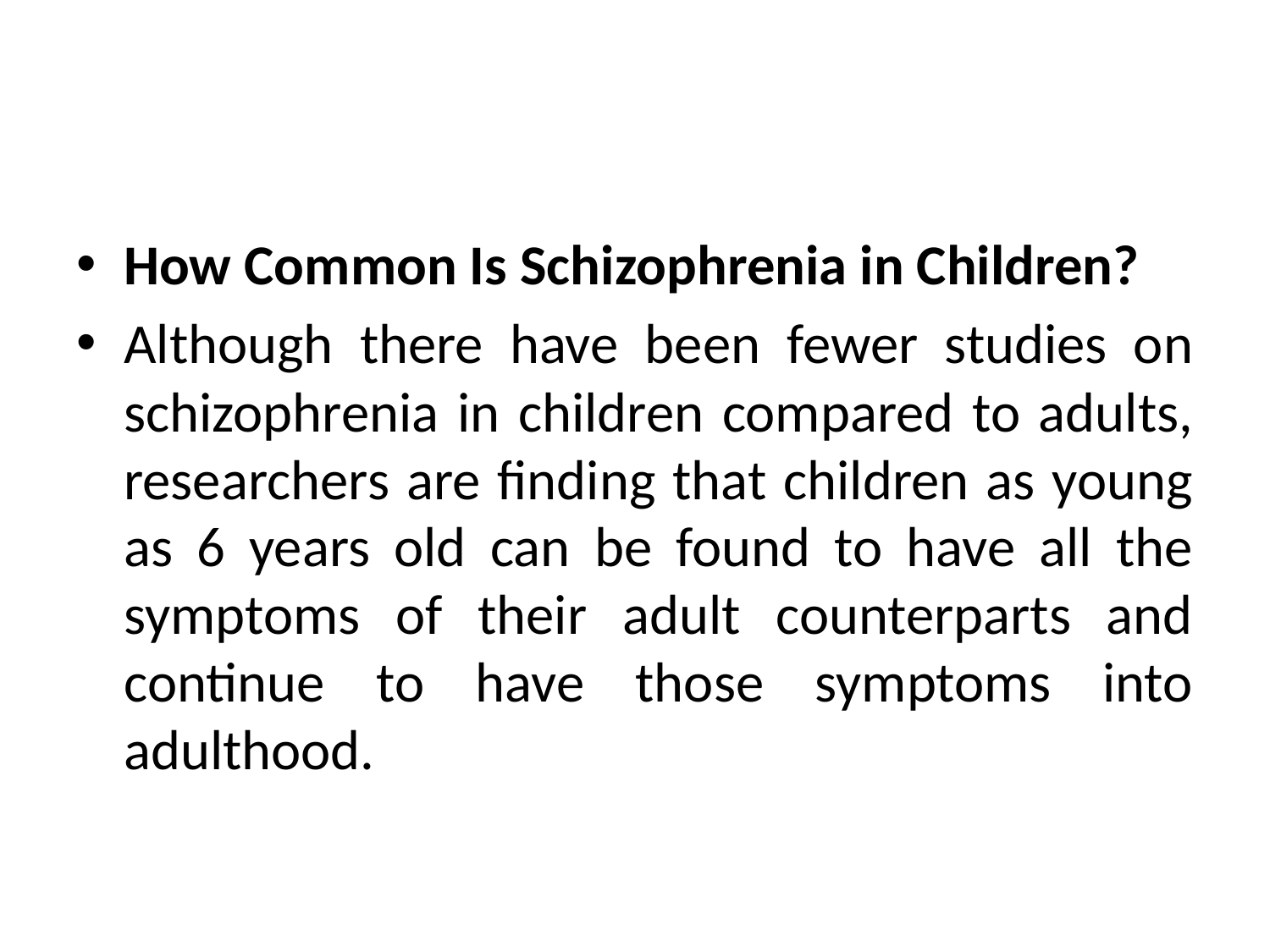

#
How Common Is Schizophrenia in Children?
Although there have been fewer studies on schizophrenia in children compared to adults, researchers are finding that children as young as 6 years old can be found to have all the symptoms of their adult counterparts and continue to have those symptoms into adulthood.